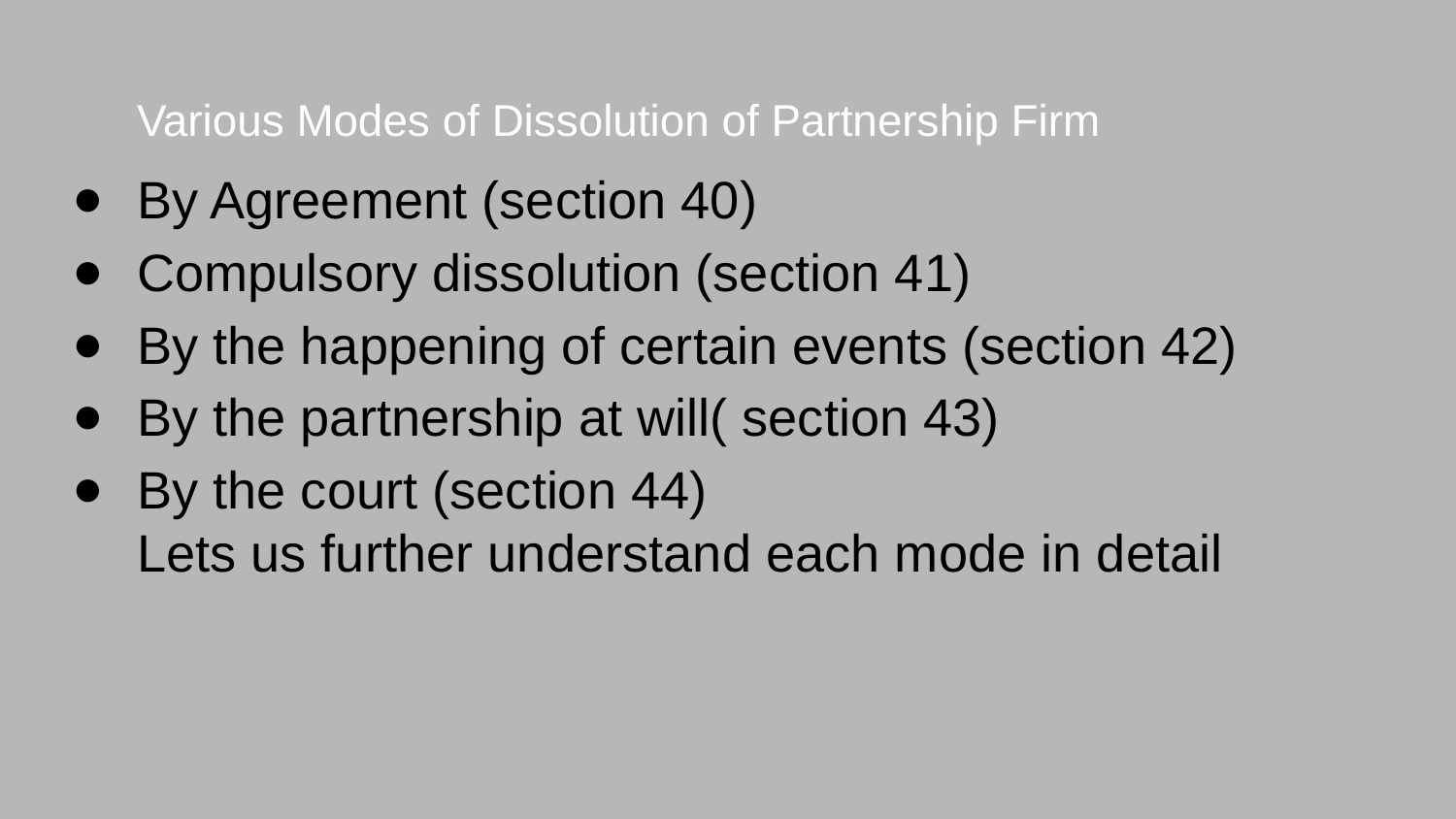

# Various Modes of Dissolution of Partnership Firm
By Agreement (section 40)
Compulsory dissolution (section 41)
By the happening of certain events (section 42)
By the partnership at will( section 43)
By the court (section 44)
Lets us further understand each mode in detail